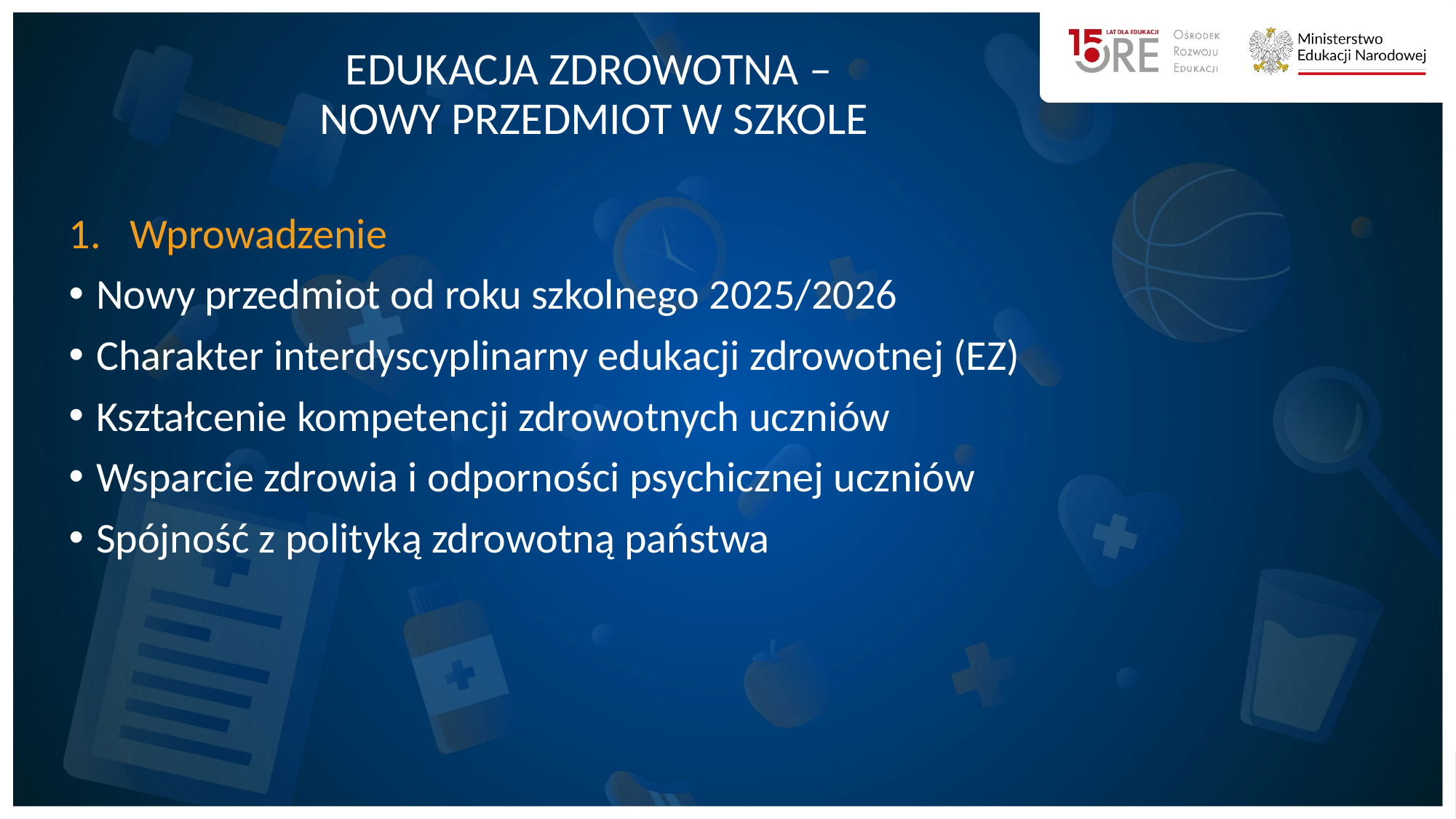

# EDUKACJA ZDROWOTNA – NOWY PRZEDMIOT W SZKOLE
Wprowadzenie
Nowy przedmiot od roku szkolnego 2025/2026
Charakter interdyscyplinarny edukacji zdrowotnej (EZ)
Kształcenie kompetencji zdrowotnych uczniów
Wsparcie zdrowia i odporności psychicznej uczniów
Spójność z polityką zdrowotną państwa